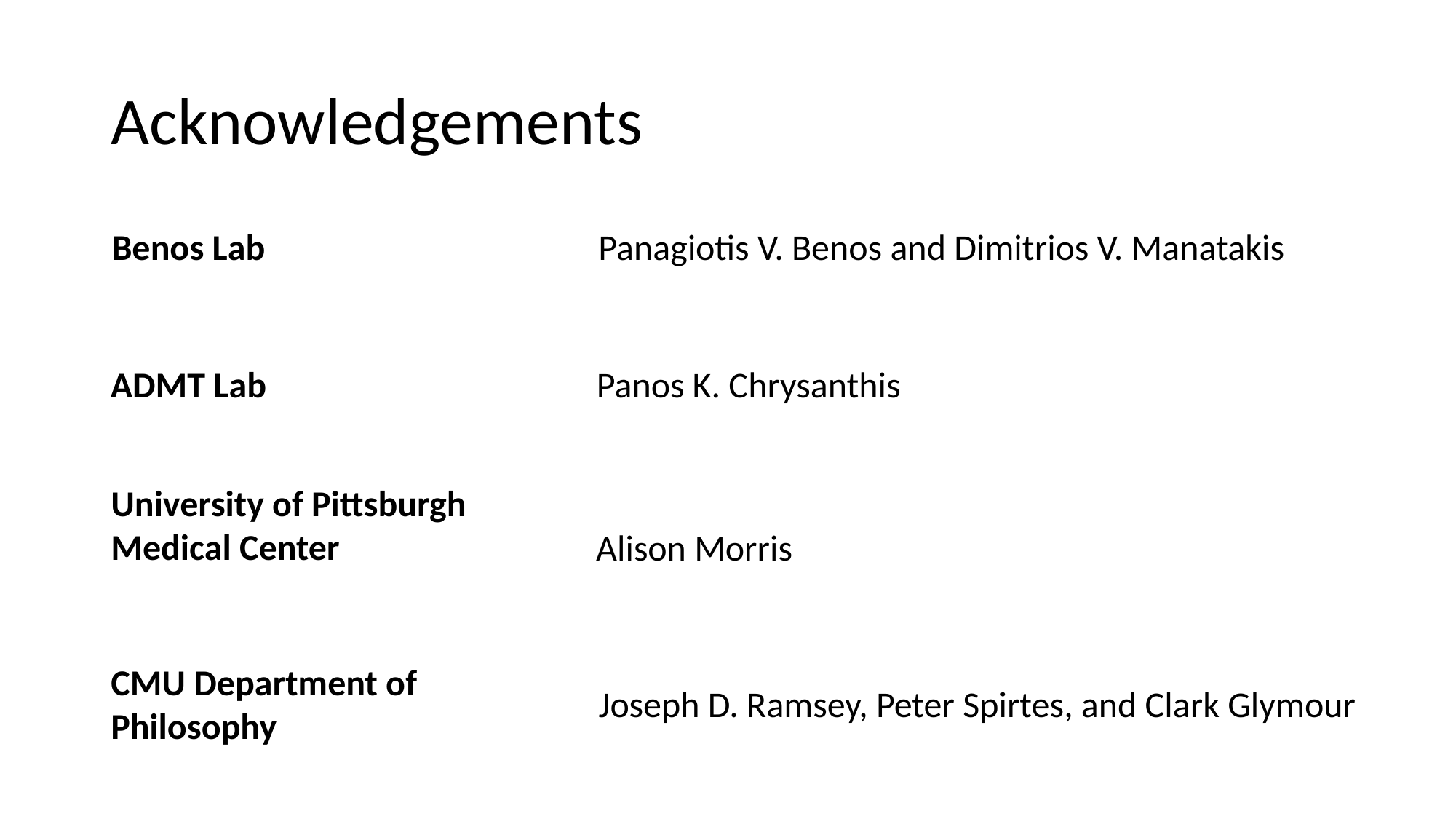

# Acknowledgements
Benos Lab
Panagiotis V. Benos and Dimitrios V. Manatakis
Panos K. Chrysanthis
ADMT Lab
University of Pittsburgh Medical Center
Alison Morris
CMU Department of Philosophy
Joseph D. Ramsey, Peter Spirtes, and Clark Glymour